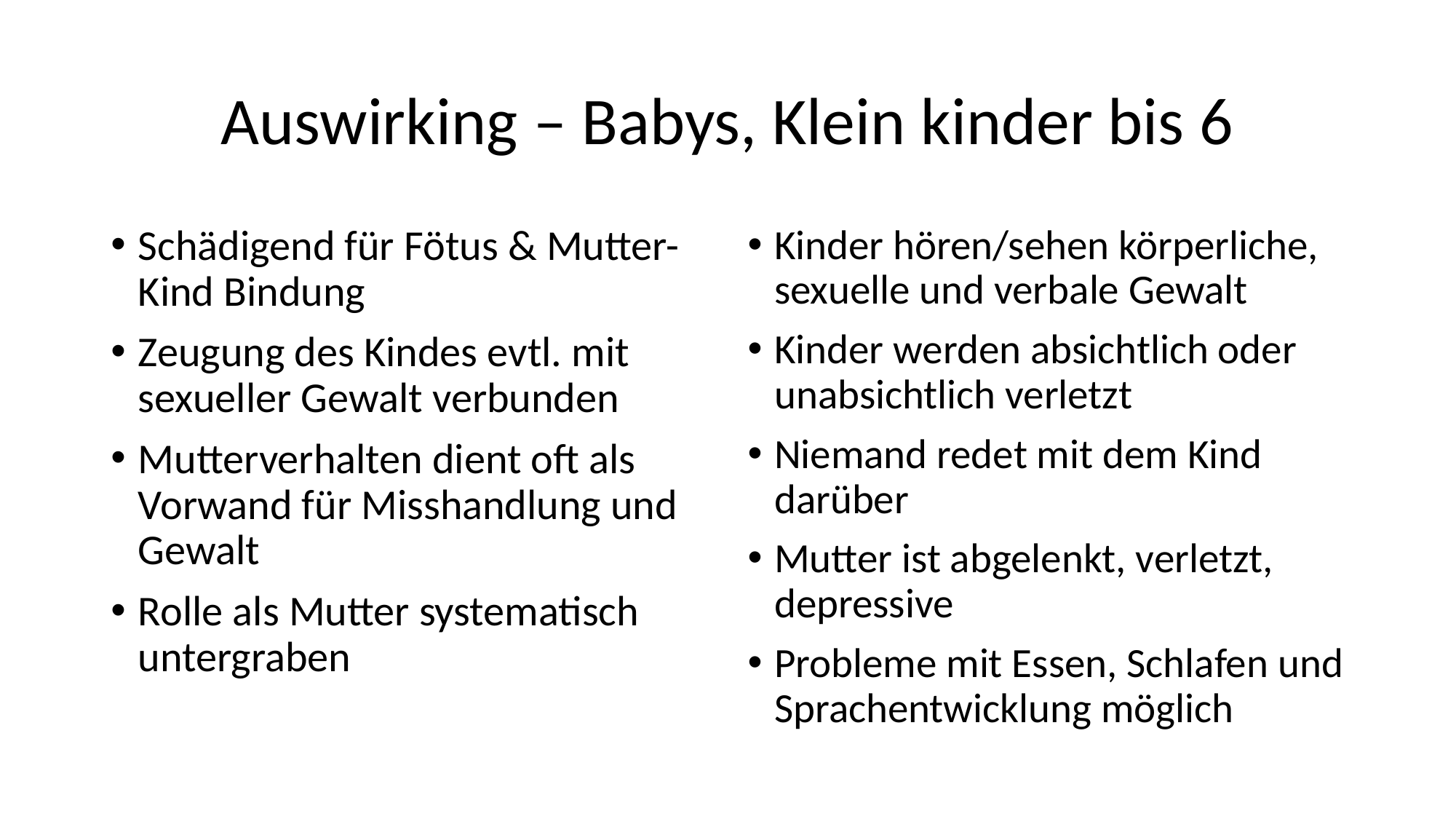

# Auswirking – Babys, Klein kinder bis 6
Schädigend für Fötus & Mutter-Kind Bindung
Zeugung des Kindes evtl. mit sexueller Gewalt verbunden
Mutterverhalten dient oft als Vorwand für Misshandlung und Gewalt
Rolle als Mutter systematisch untergraben

Kinder hören/sehen körperliche, sexuelle und verbale Gewalt
Kinder werden absichtlich oder unabsichtlich verletzt
Niemand redet mit dem Kind darüber
Mutter ist abgelenkt, verletzt, depressive
Probleme mit Essen, Schlafen und Sprachentwicklung möglich